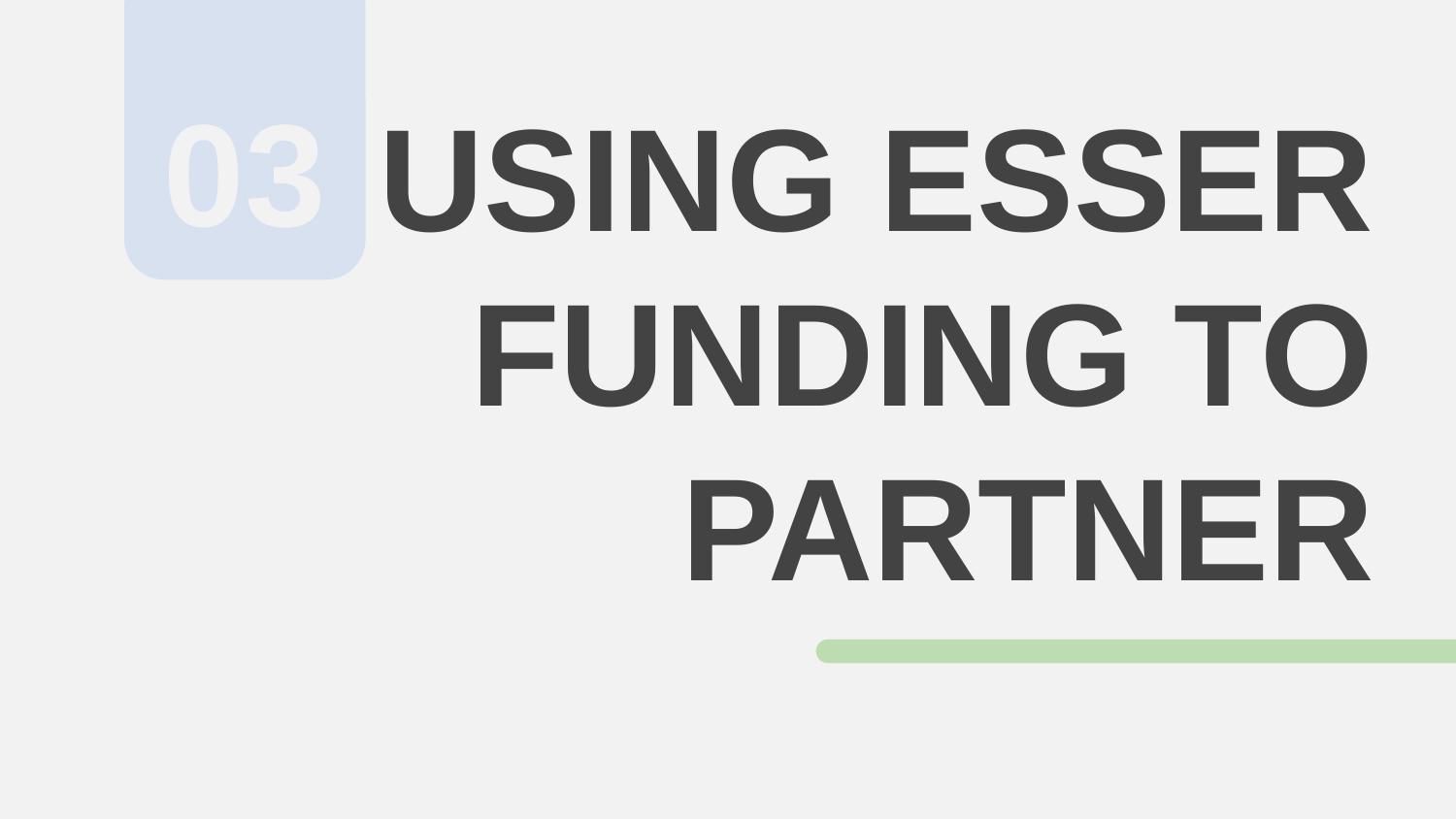

03
# USING ESSER FUNDING TO PARTNER